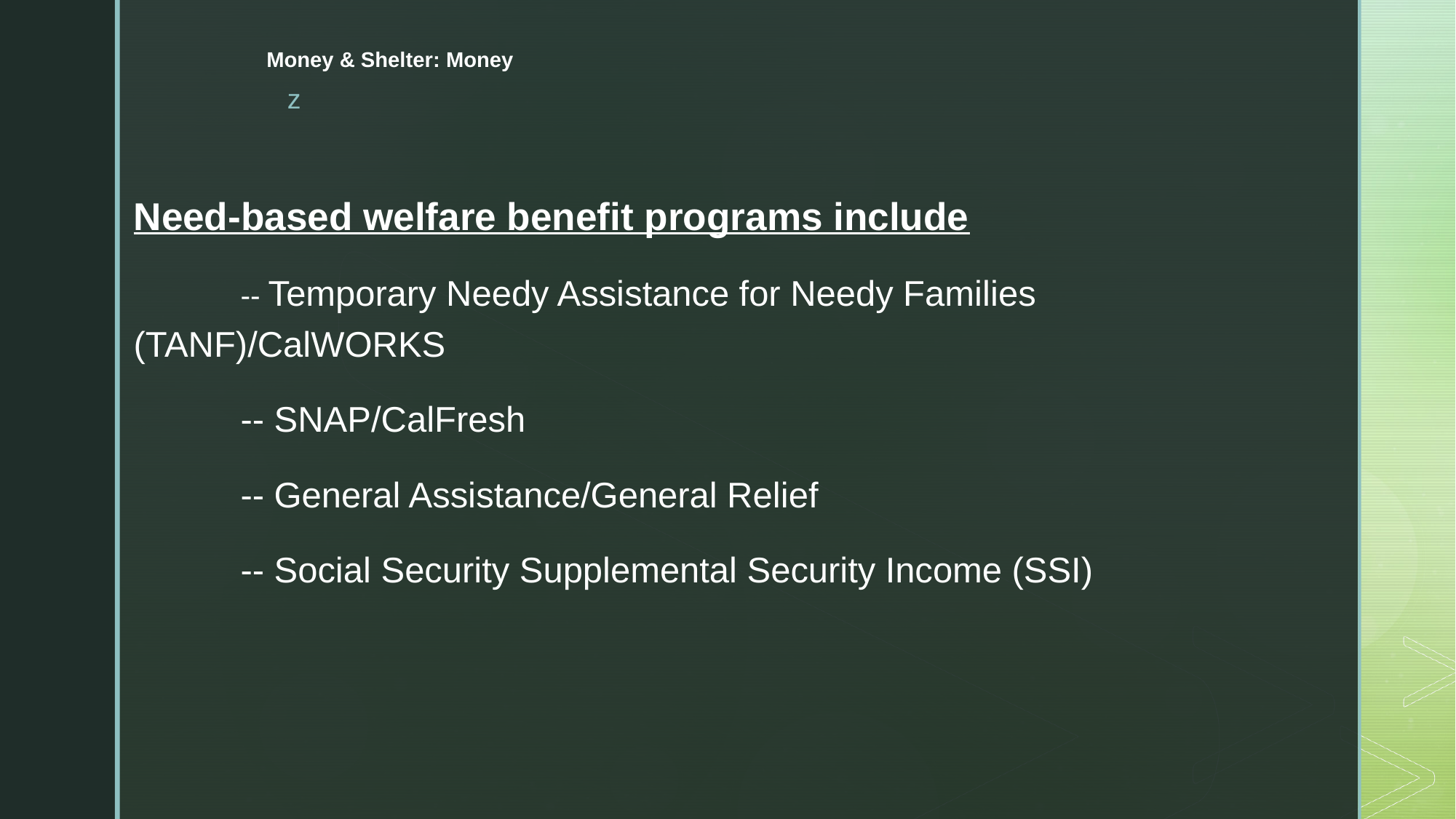

# Money & Shelter: Money

Need-based welfare benefit programs include
	-- Temporary Needy Assistance for Needy Families 	(TANF)/CalWORKS
	-- SNAP/CalFresh
	-- General Assistance/General Relief
	-- Social Security Supplemental Security Income (SSI)